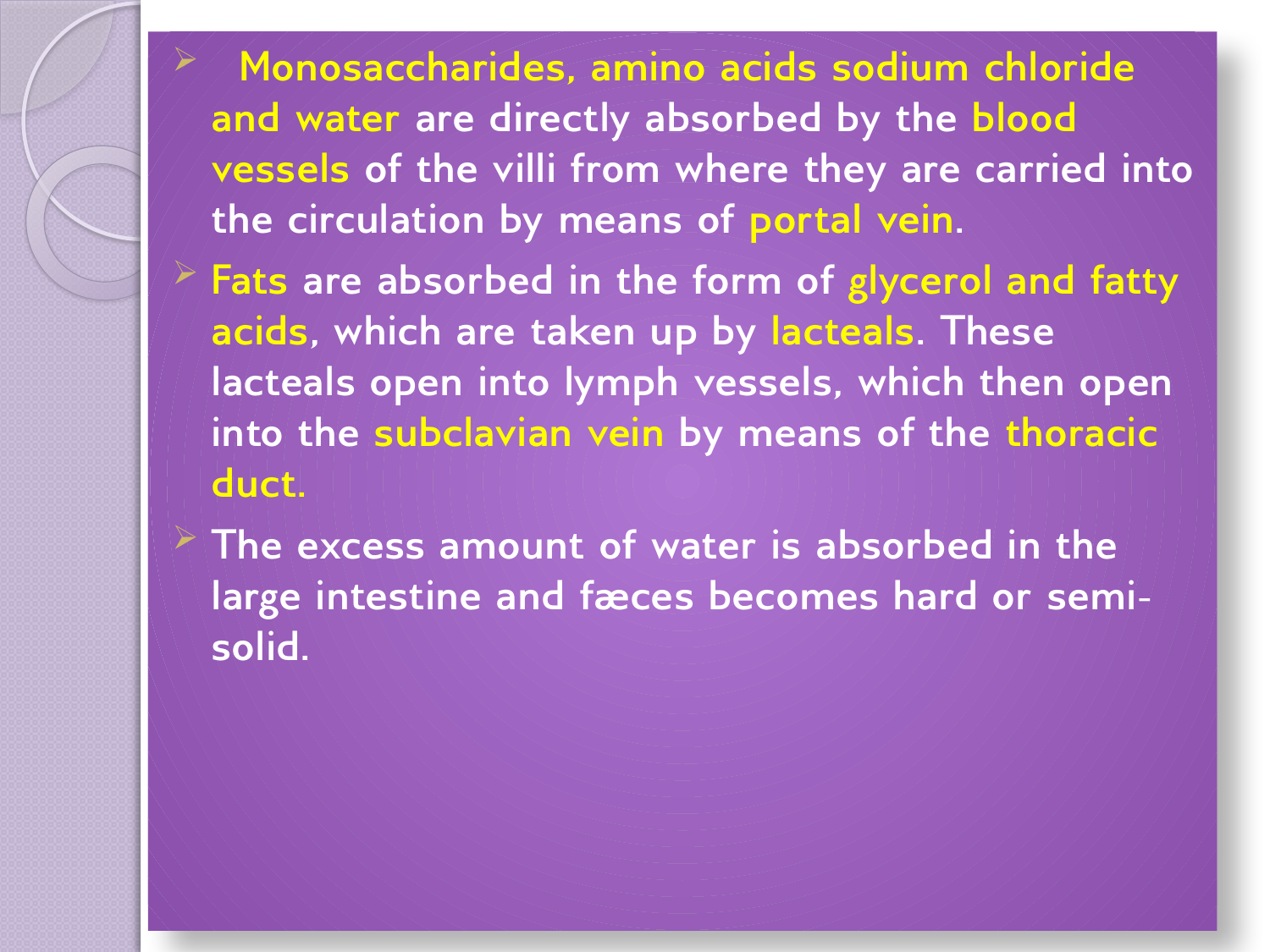

Monosaccharides, amino acids sodium chloride and water are directly absorbed by the blood vessels of the villi from where they are carried into the circulation by means of portal vein.
Fats are absorbed in the form of glycerol and fatty acids, which are taken up by lacteals. These lacteals open into lymph vessels, which then open into the subclavian vein by means of the thoracic duct.
The excess amount of water is absorbed in the large intestine and faeces becomes hard or semi-solid.